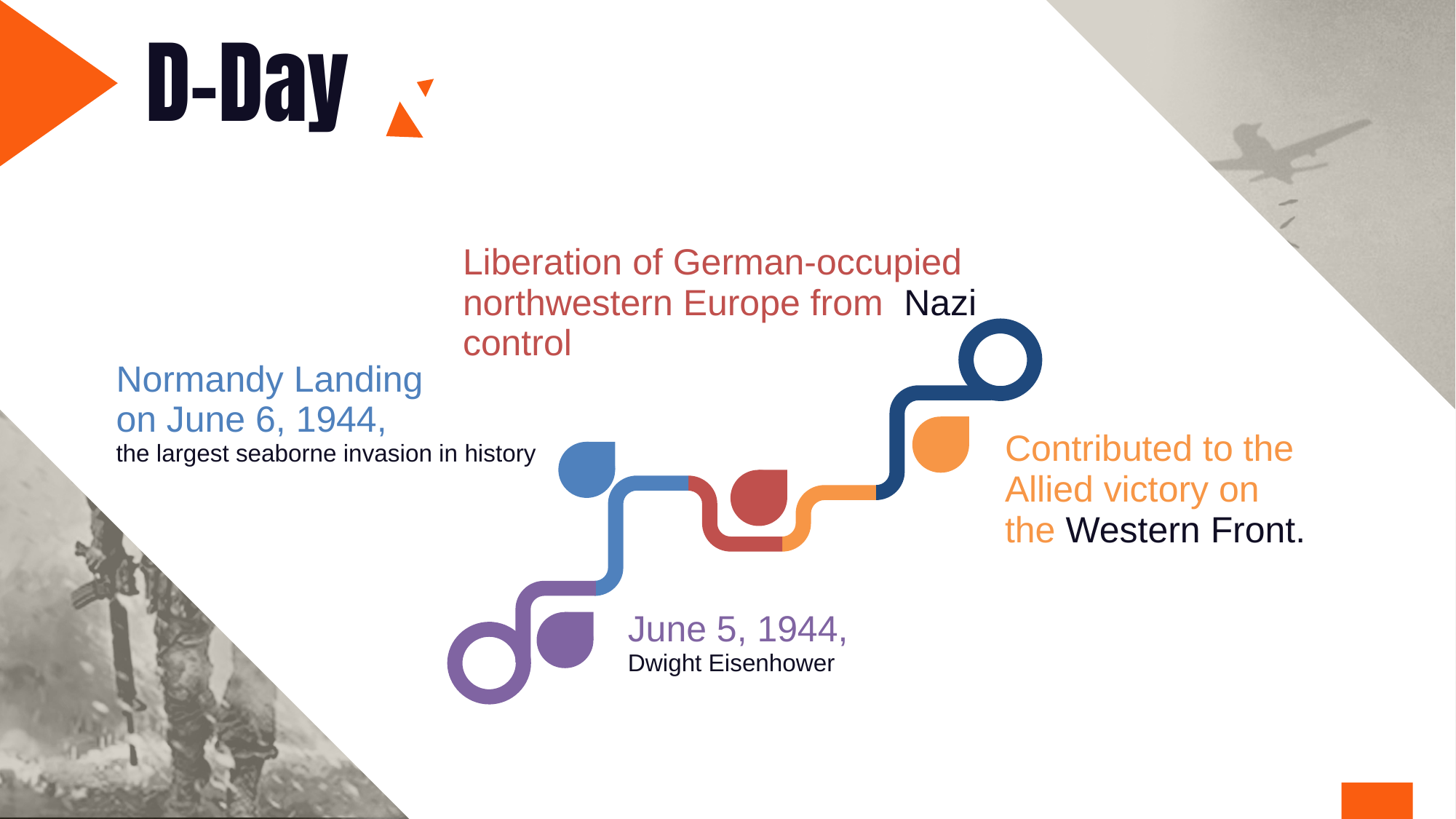

D-Day

| Liberation of German-occupied northwestern Europe from Nazi control |
| --- |

| Normandy Landing on June 6, 1944, the largest seaborne invasion in history |
| --- |

| Contributed to the Allied victory on the Western Front. |
| --- |

| June 5, 1944, Dwight Eisenhower |
| --- |